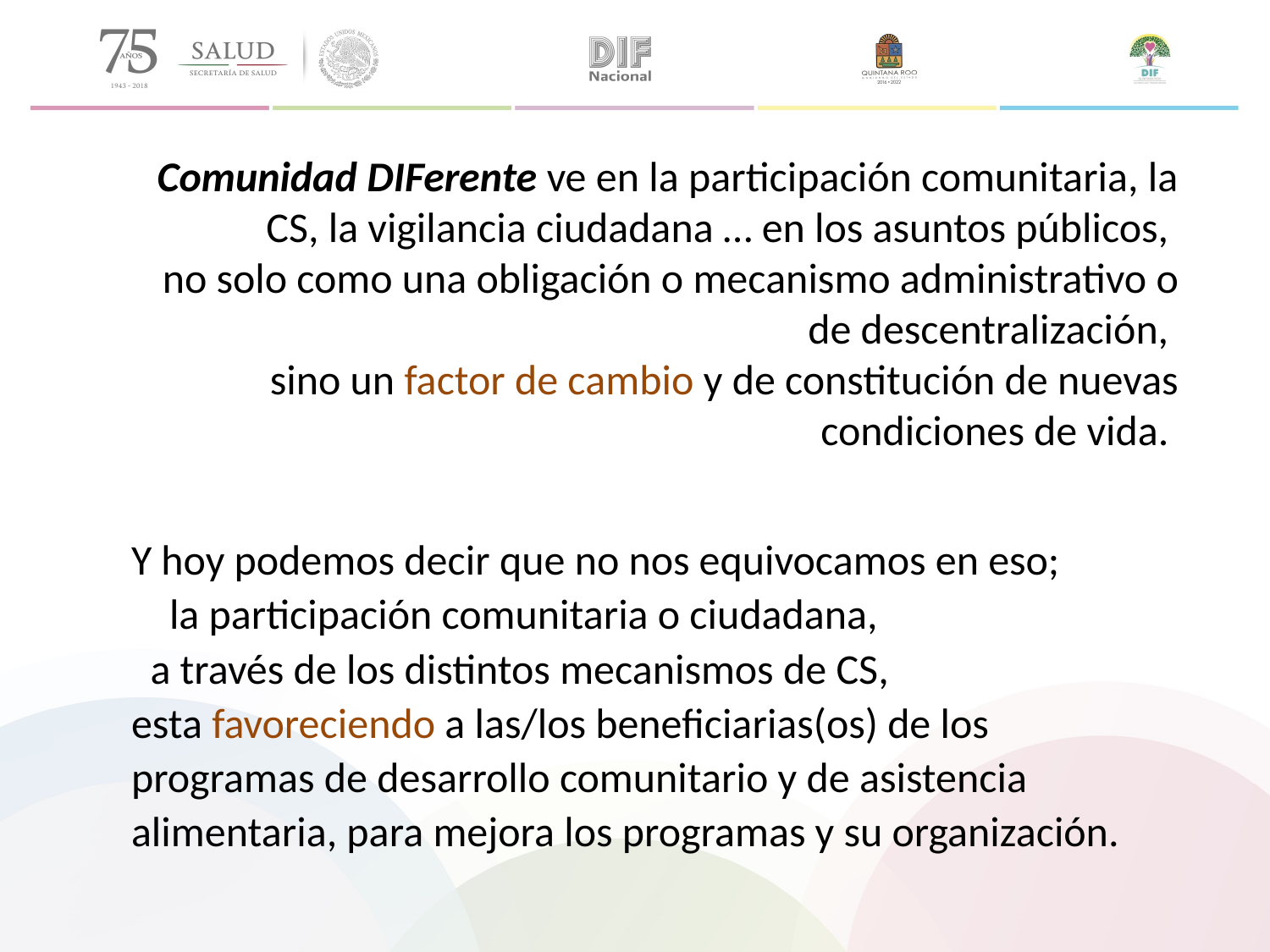

Comunidad DIFerente ve en la participación comunitaria, la CS, la vigilancia ciudadana … en los asuntos públicos,
no solo como una obligación o mecanismo administrativo o de descentralización,
sino un factor de cambio y de constitución de nuevas condiciones de vida.
Y hoy podemos decir que no nos equivocamos en eso;  	      la participación comunitaria o ciudadana,                                 a través de los distintos mecanismos de CS,                            esta favoreciendo a las/los beneficiarias(os) de los programas de desarrollo comunitario y de asistencia alimentaria, para mejora los programas y su organización.